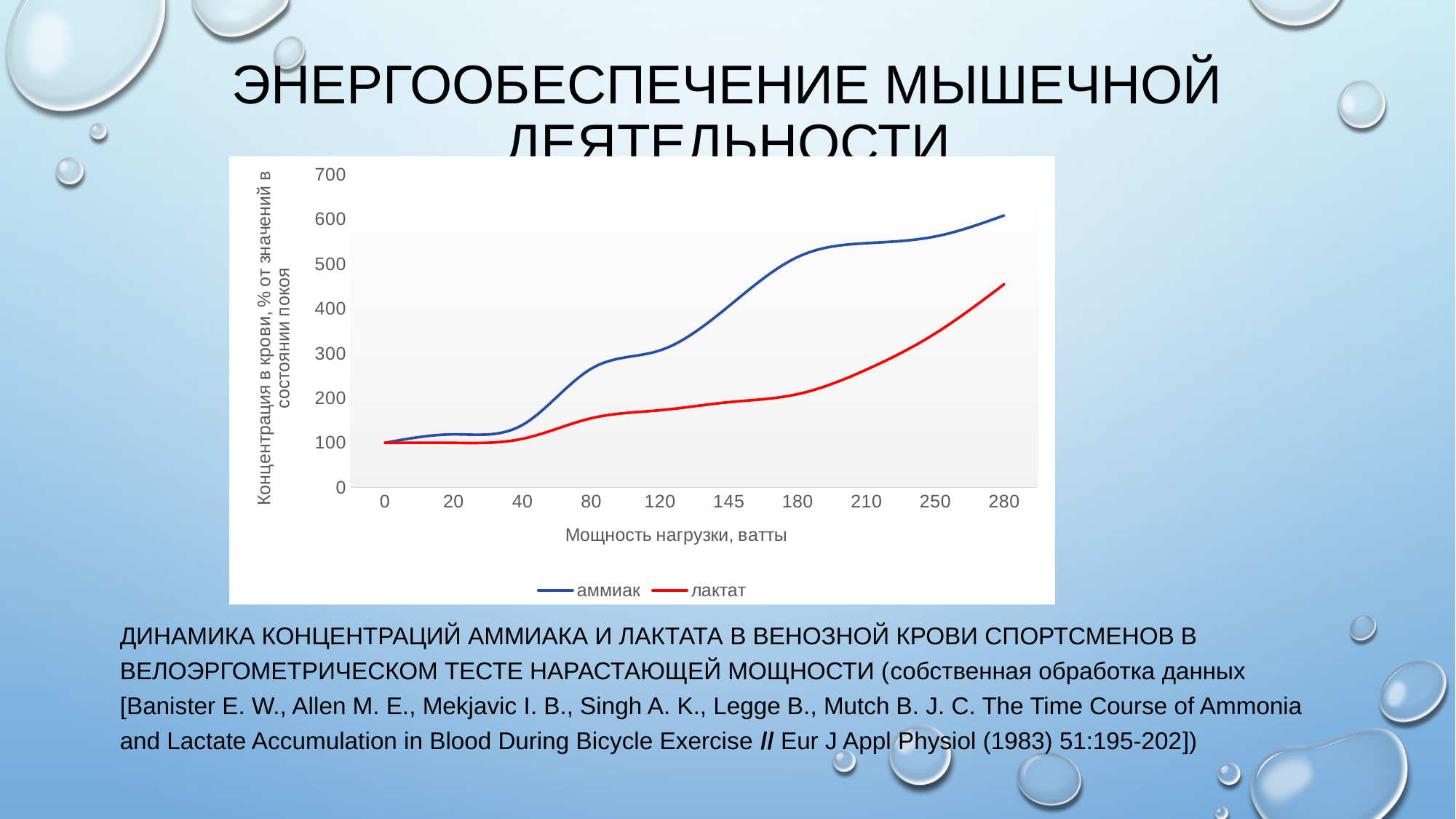

# Энергообеспечение мышечной деятельности

### Chart

| Category | аммиак | лактат |
|---|---|---|
| 0 | 100.0 | 100.0 |
| 20 | 119.0 | 100.0 |
| 40 | 140.0 | 109.0 |
| 80 | 266.0 | 155.0 |
| 120 | 307.0 | 173.0 |
| 145 | 406.0 | 191.0 |
| 180 | 516.0 | 209.0 |
| 210 | 547.0 | 264.0 |
| 250 | 562.0 | 345.0 |
| 280 | 609.0 | 455.0 |
Динамика концентраций аммиака и лактата в венозной крови спортсменов в велоэргометрическом тесте нарастающей мощности (собственная обработка данных [Banister E. W., Allen M. E., Mekjavic I. B., Singh A. K., Legge B., Mutch B. J. C. The Time Course of Ammonia and Lactate Accumulation in Blood During Bicycle Exercise // Eur J Appl Physiol (1983) 51:195-202])